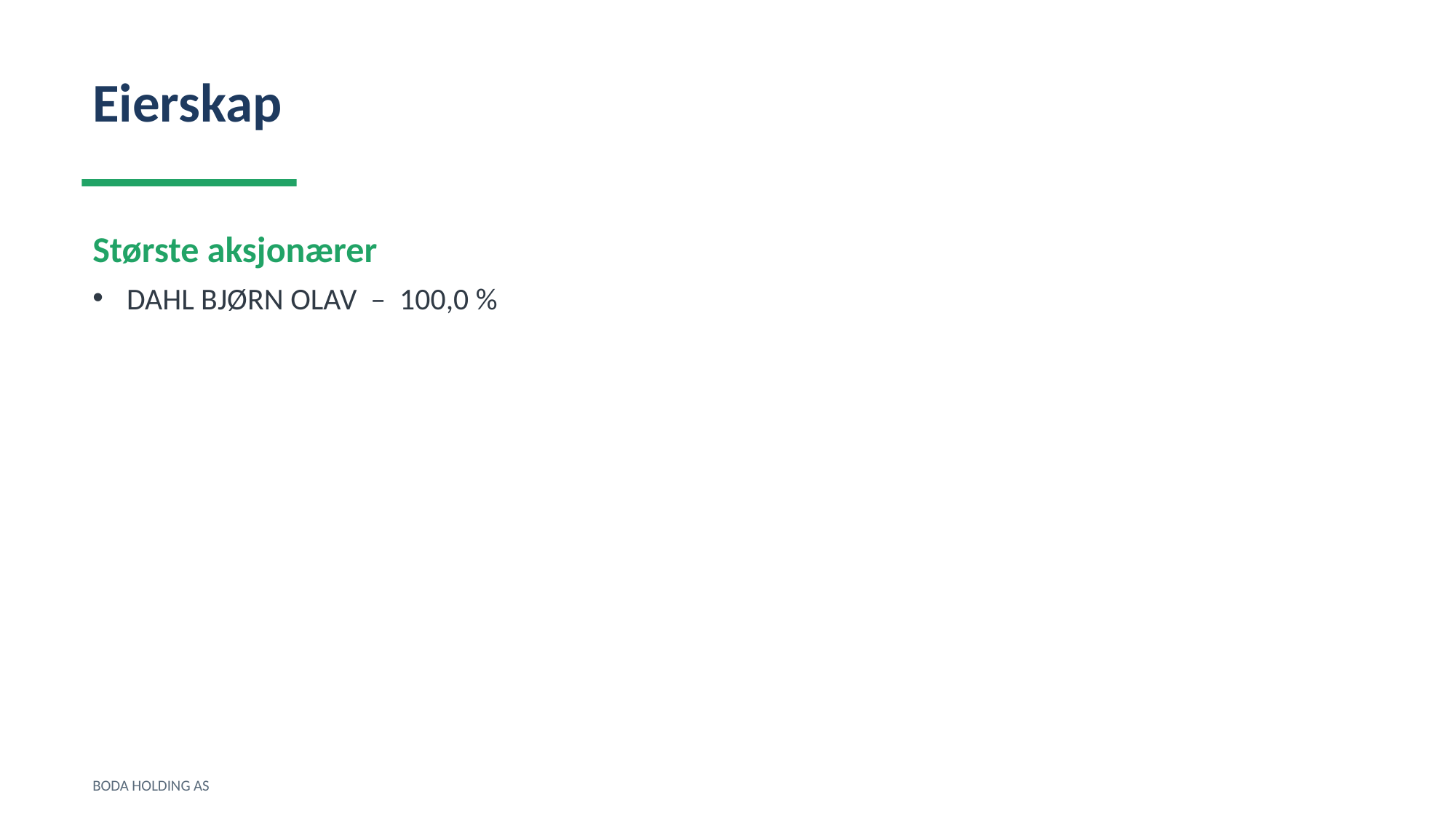

Eierskap

Største aksjonærer
DAHL BJØRN OLAV  –  100,0 %
BODA HOLDING AS